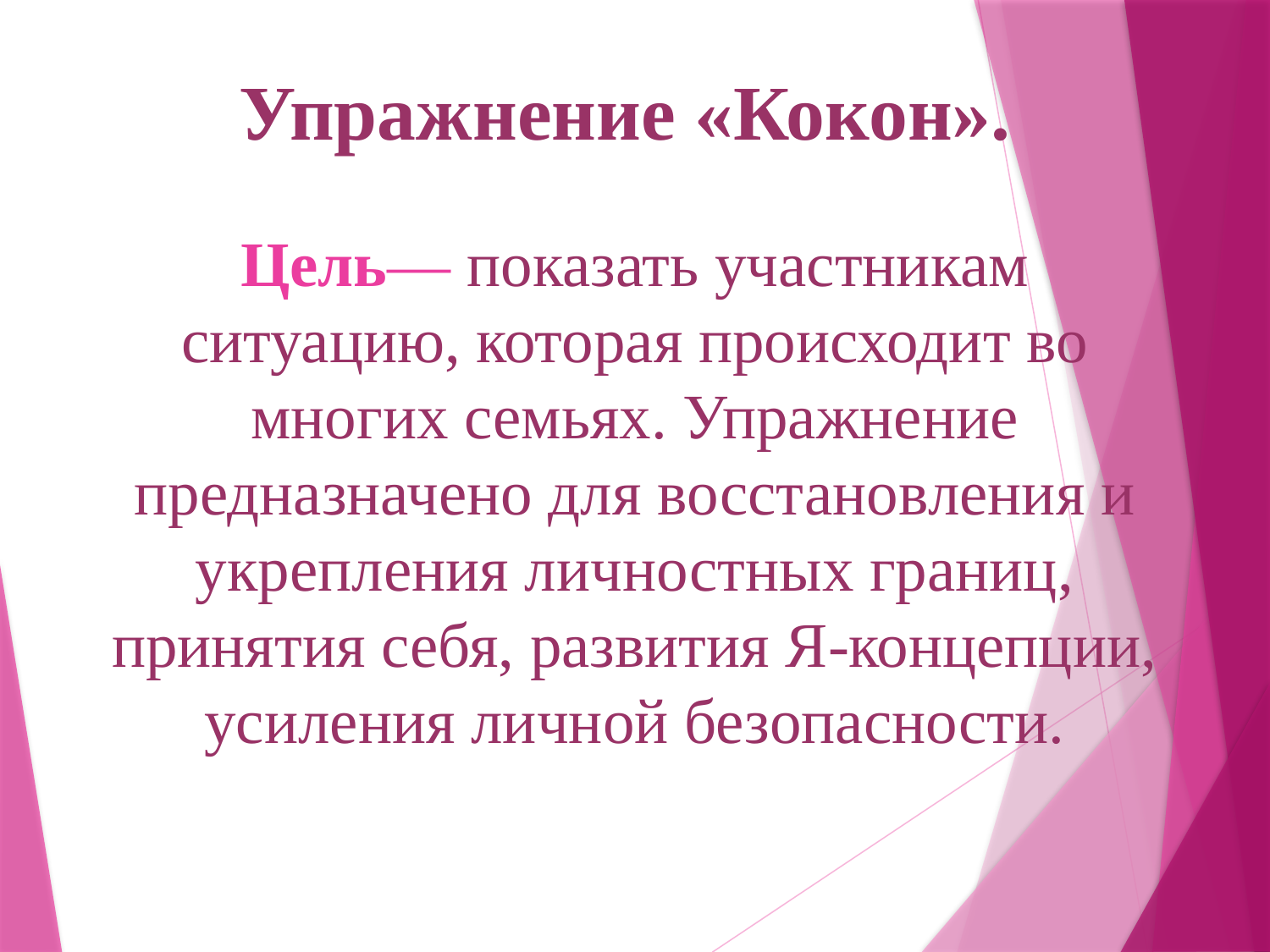

# Упражнение «Кокон». Цель— показать участникам ситуацию, которая происходит во многих семьях. Упражнение предназначено для восстановления и укрепления личностных границ, принятия себя, развития Я-концепции, усиления личной безопасности.